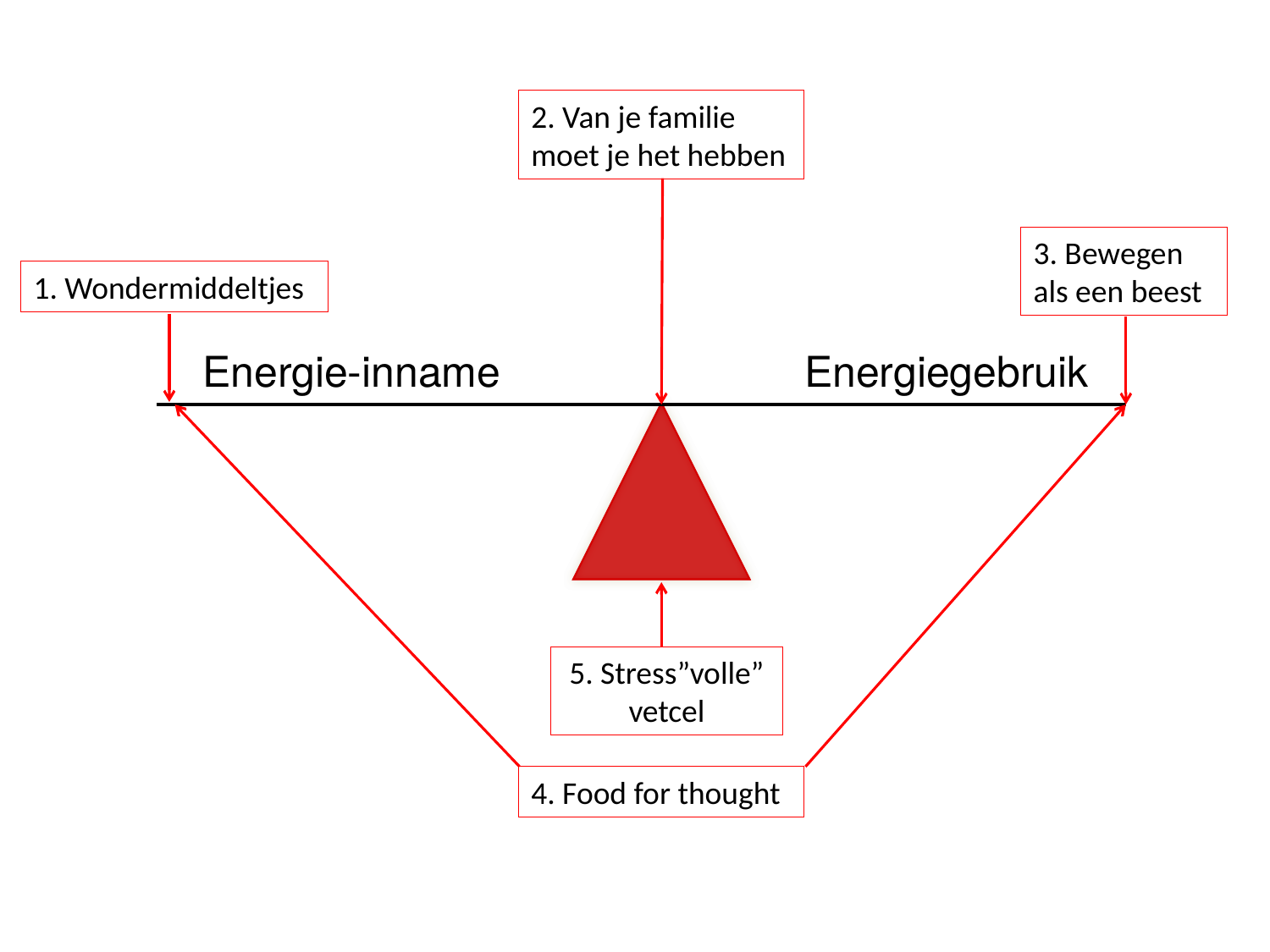

2. Van je familie moet je het hebben
3. Bewegen als een beest
1. Wondermiddeltjes
Energie-inname
Energiegebruik

5. Stress”volle” vetcel
4. Food for thought